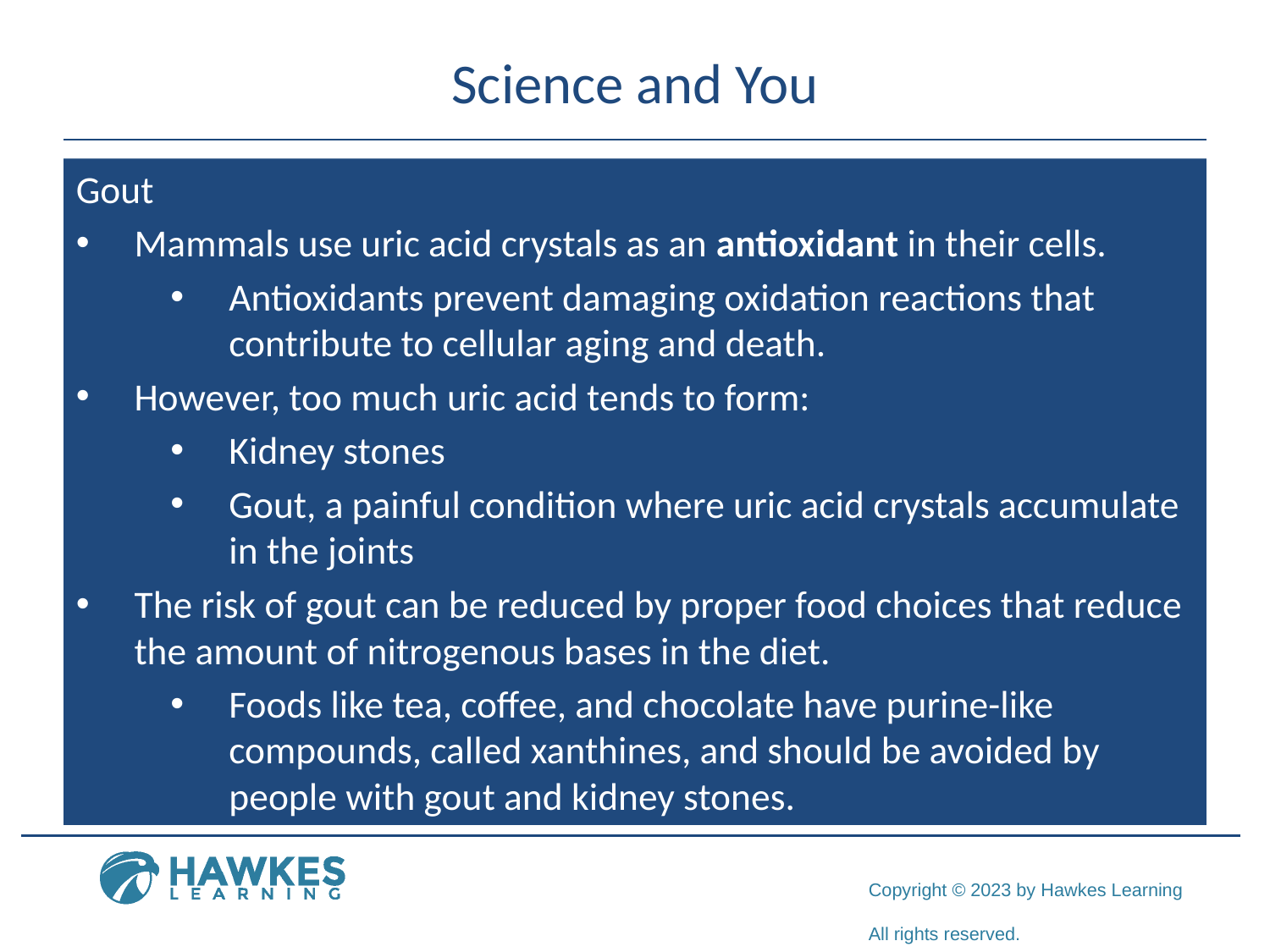

# Science and You
Gout
Mammals use uric acid crystals as an antioxidant in their cells.
Antioxidants prevent damaging oxidation reactions that contribute to cellular aging and death.
However, too much uric acid tends to form:
Kidney stones
Gout, a painful condition where uric acid crystals accumulate in the joints
The risk of gout can be reduced by proper food choices that reduce the amount of nitrogenous bases in the diet.
Foods like tea, coffee, and chocolate have purine-like compounds, called xanthines, and should be avoided by people with gout and kidney stones.